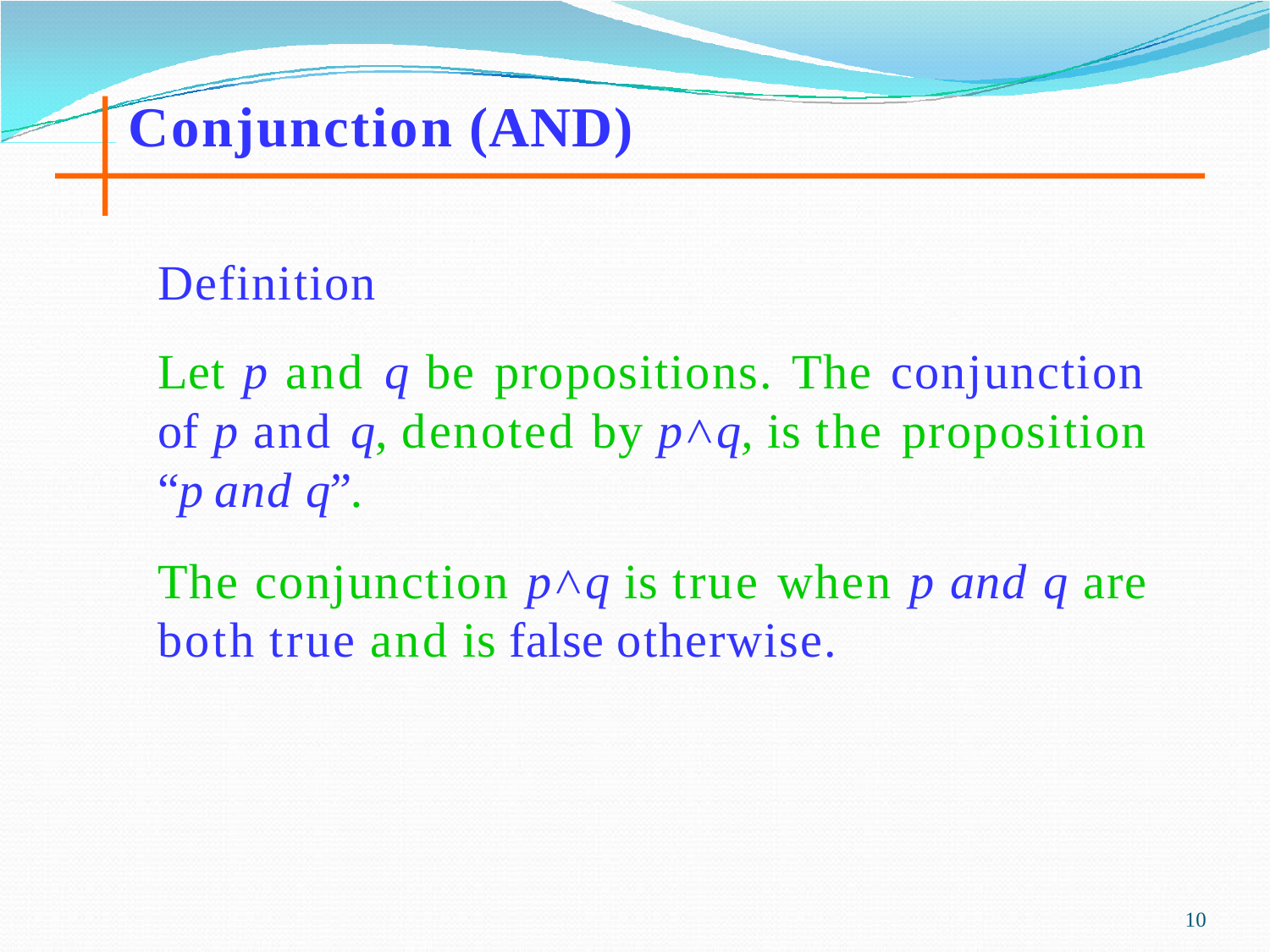

# Conjunction (AND)

Definition
Let p and q be propositions. The conjunction  of p and q, denoted by p˄q, is the proposition  “p and q”.
The conjunction p˄q is true when p and q are  both true and is false otherwise.

10